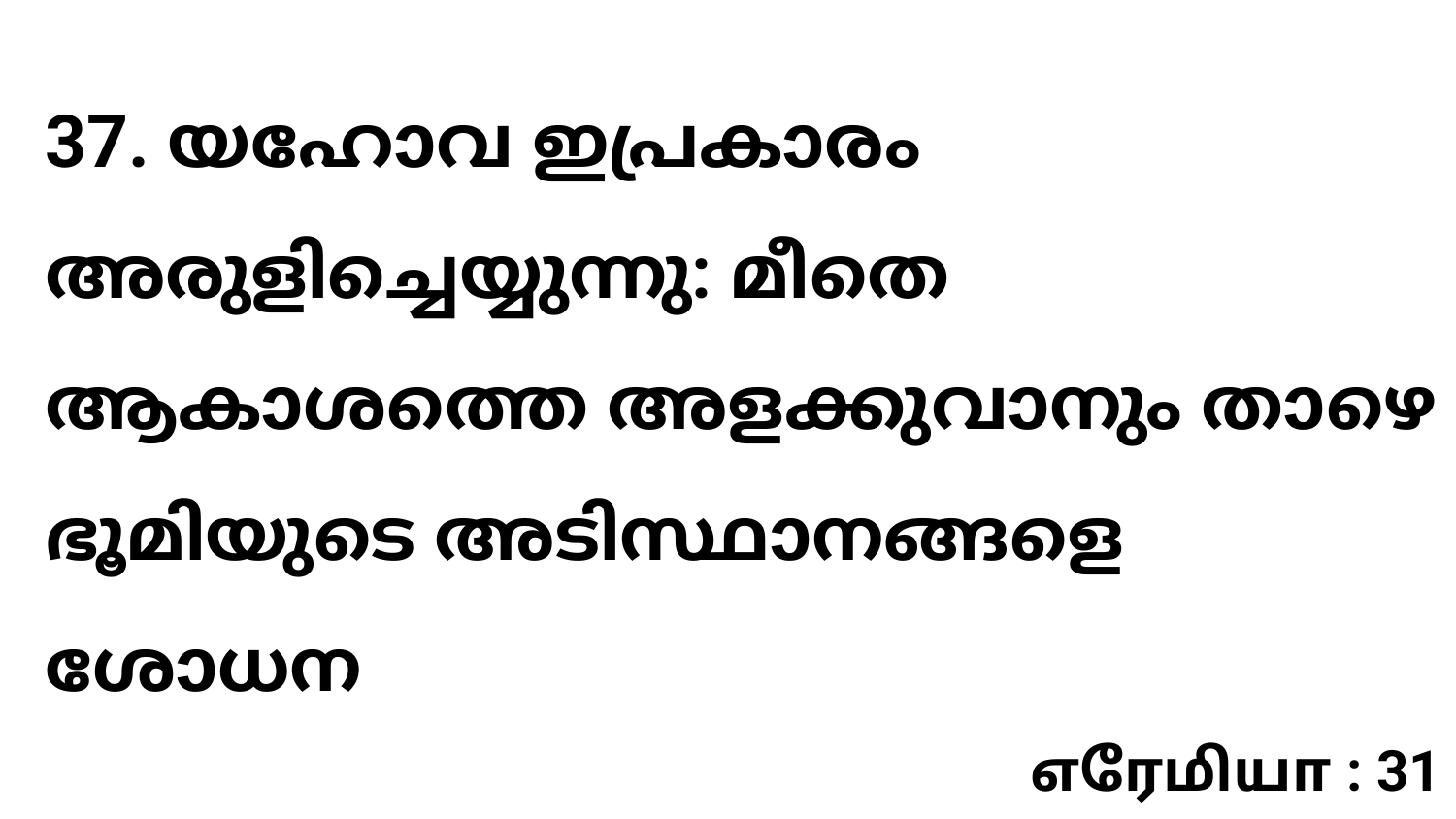

37. യഹോവ ഇപ്രകാരം അരുളിച്ചെയ്യുന്നു: മീതെ ആകാശത്തെ അളക്കുവാനും താഴെ ഭൂമിയുടെ അടിസ്ഥാനങ്ങളെ ശോധന
எரேமியா : 31